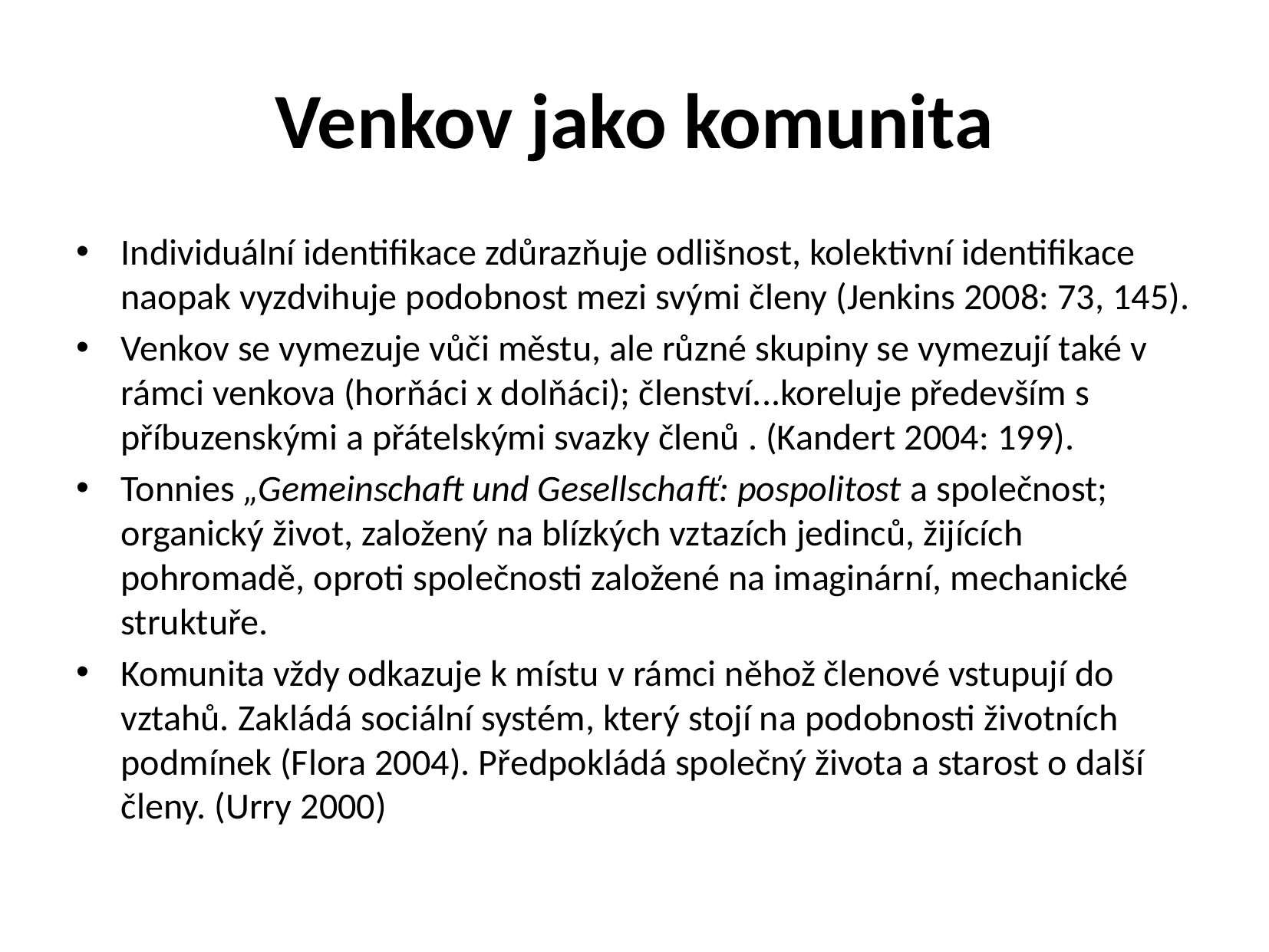

# Venkov jako komunita
Individuální identifikace zdůrazňuje odlišnost, kolektivní identifikace naopak vyzdvihuje podobnost mezi svými členy (Jenkins 2008: 73, 145).
Venkov se vymezuje vůči městu, ale různé skupiny se vymezují také v rámci venkova (horňáci x dolňáci); členství...koreluje především s příbuzenskými a přátelskými svazky členů . (Kandert 2004: 199).
Tonnies „Gemeinschaft und Gesellschafť: pospolitost a společnost; organický život, založený na blízkých vztazích jedinců, žijících pohromadě, oproti společnosti založené na imaginární, mechanické struktuře.
Komunita vždy odkazuje k místu v rámci něhož členové vstupují do vztahů. Zakládá sociální systém, který stojí na podobnosti životních podmínek (Flora 2004). Předpokládá společný života a starost o další členy. (Urry 2000)